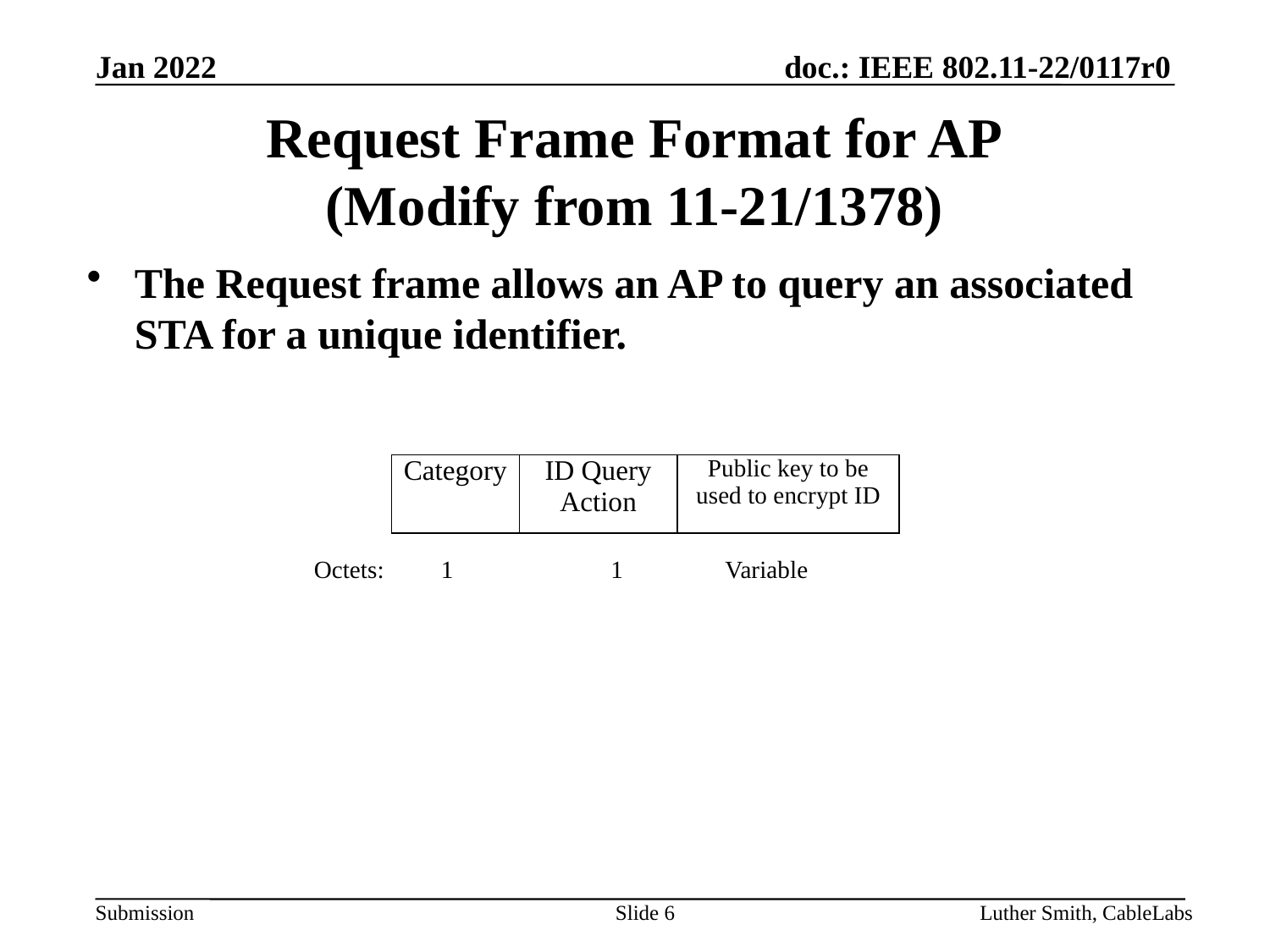

# Request Frame Format for AP (Modify from 11-21/1378)
The Request frame allows an AP to query an associated STA for a unique identifier.
| Category | ID Query Action | Public key to be used to encrypt ID |
| --- | --- | --- |
Octets:	1	       1	     Variable